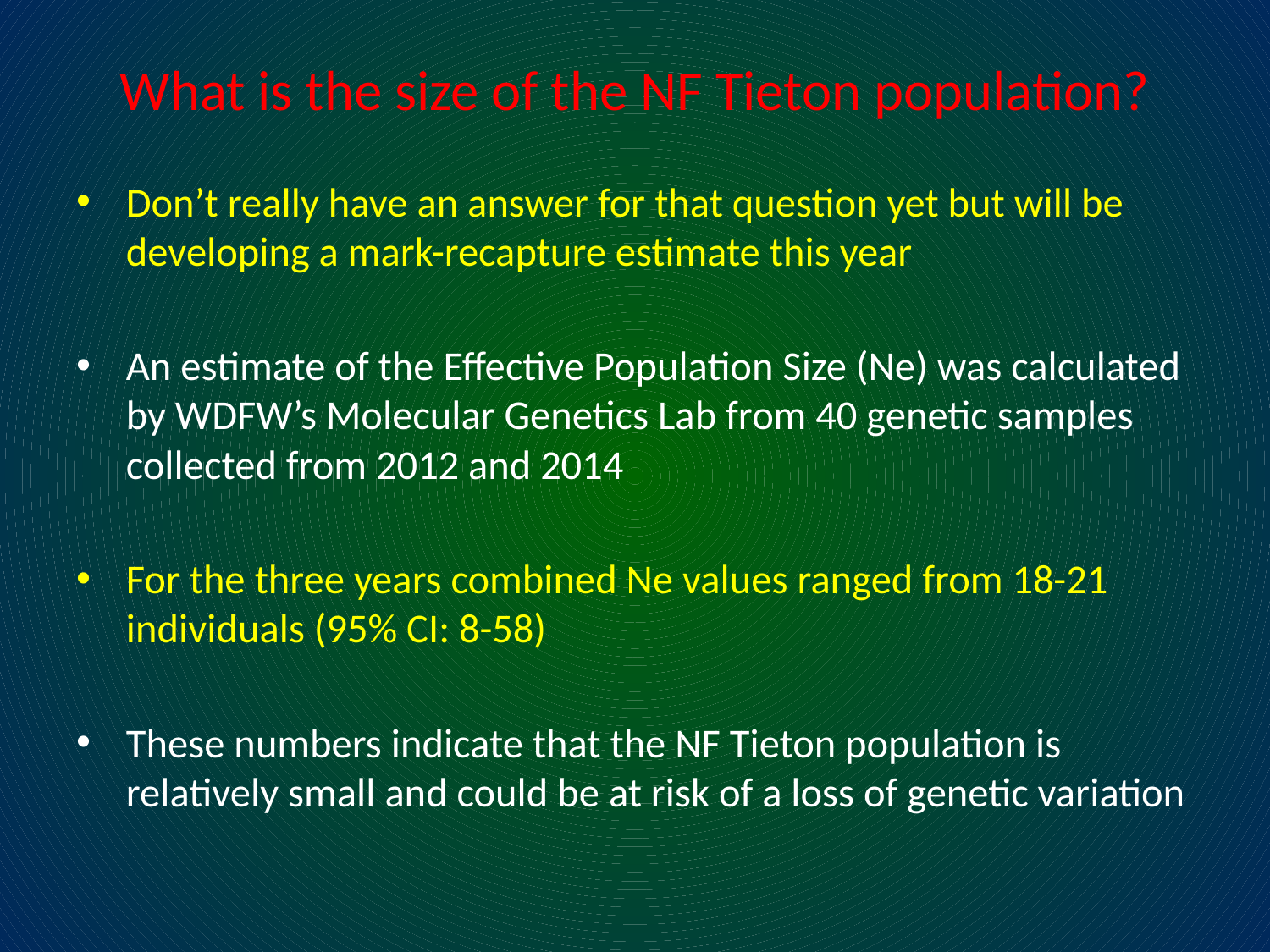

# What is the size of the NF Tieton population?
Don’t really have an answer for that question yet but will be developing a mark-recapture estimate this year

An estimate of the Effective Population Size (Ne) was calculated by WDFW’s Molecular Genetics Lab from 40 genetic samples collected from 2012 and 2014

For the three years combined Ne values ranged from 18-21 individuals (95% CI: 8-58)

These numbers indicate that the NF Tieton population is relatively small and could be at risk of a loss of genetic variation